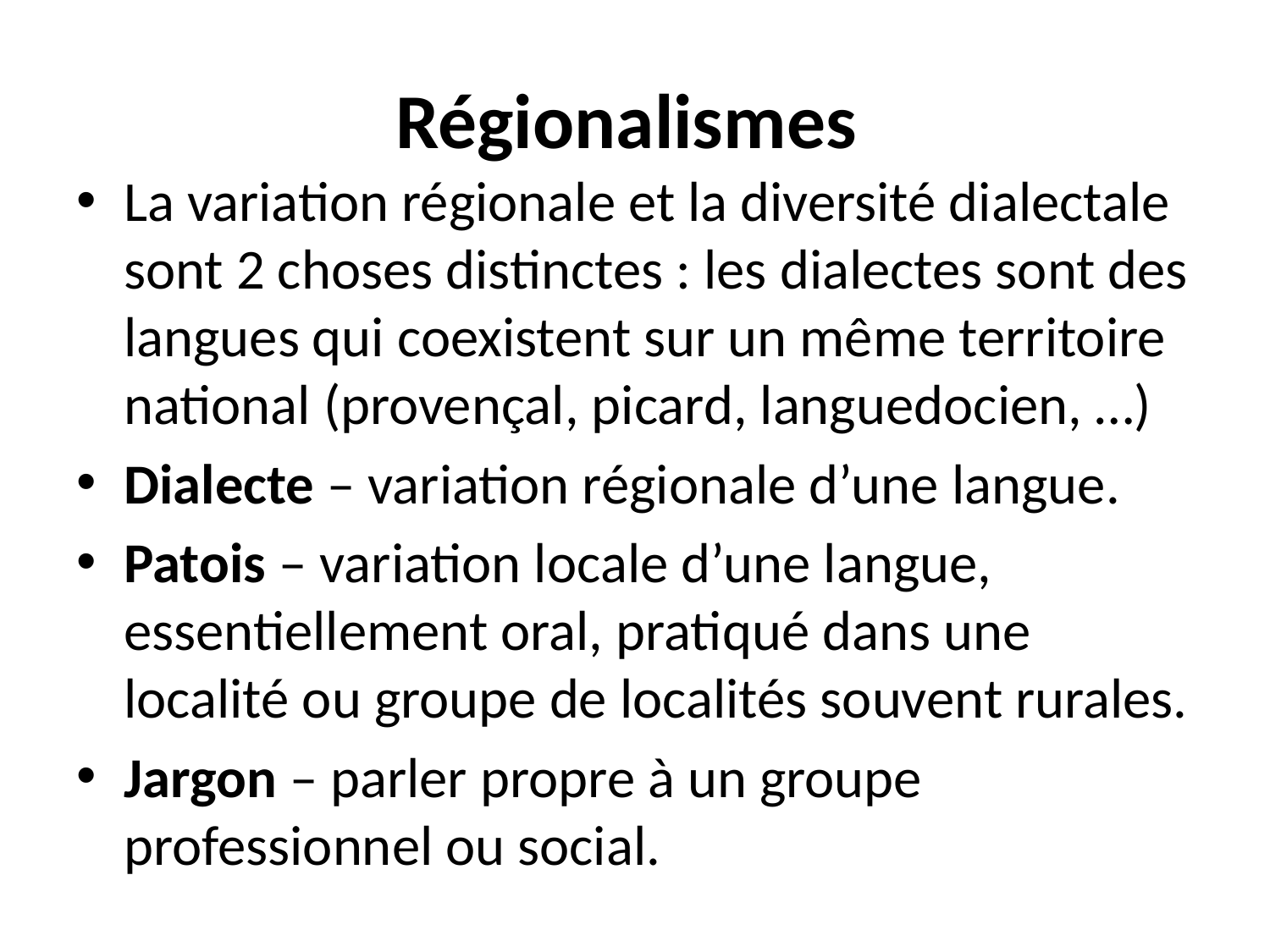

# Régionalismes
La variation régionale et la diversité dialectale sont 2 choses distinctes : les dialectes sont des langues qui coexistent sur un même territoire national (provençal, picard, languedocien, …)
Dialecte – variation régionale d’une langue.
Patois – variation locale d’une langue, essentiellement oral, pratiqué dans une localité ou groupe de localités souvent rurales.
Jargon – parler propre à un groupe professionnel ou social.